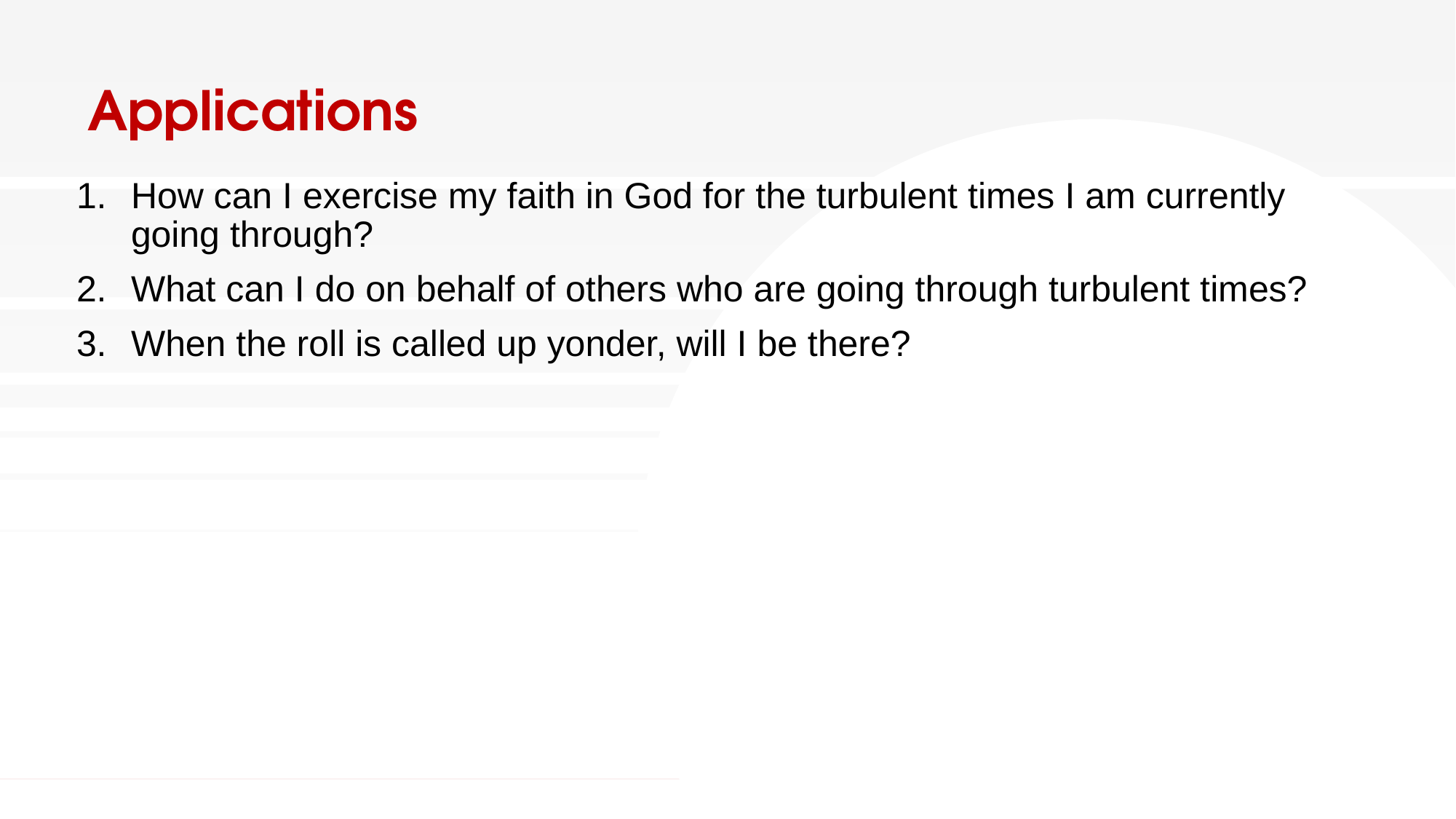

# Applications
How can I exercise my faith in God for the turbulent times I am currently going through?
What can I do on behalf of others who are going through turbulent times?
When the roll is called up yonder, will I be there?